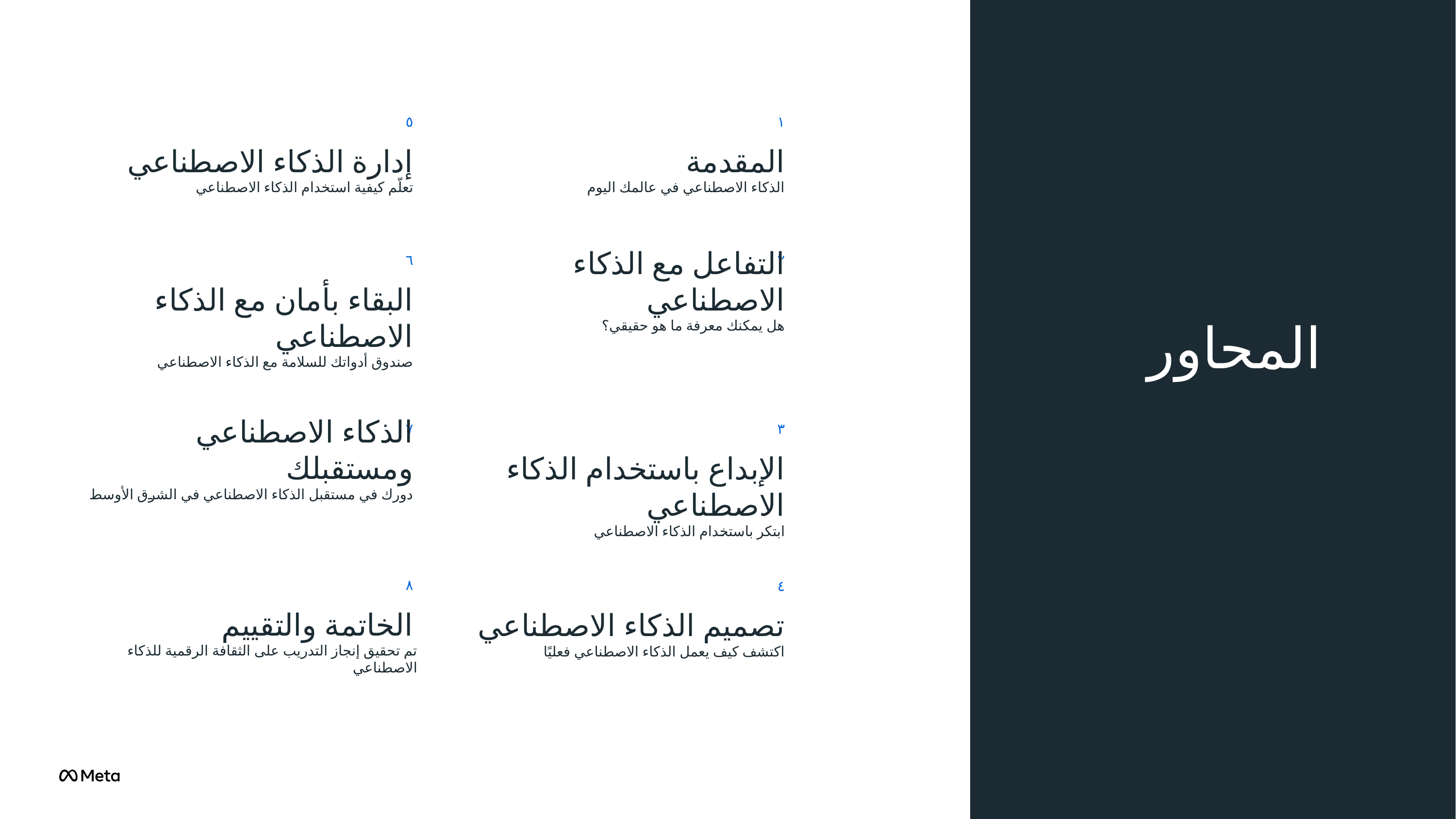

٥
١
إدارة الذكاء الاصطناعي
المقدمة
تعلّم كيفية استخدام الذكاء الاصطناعي
الذكاء الاصطناعي في عالمك اليوم
٦
٢
التفاعل مع الذكاء الاصطناعي
# المحاور
هل يمكنك معرفة ما هو حقيقي؟
البقاء بأمان مع الذكاء الاصطناعي
صندوق أدواتك للسلامة مع الذكاء الاصطناعي
٧
٣
الذكاء الاصطناعي ومستقبلك
دورك في مستقبل الذكاء الاصطناعي في الشرق الأوسط
الإبداع باستخدام الذكاء الاصطناعي
ابتكر باستخدام الذكاء الاصطناعي
٨
٤
الخاتمة والتقييم
تصميم الذكاء الاصطناعي
تم تحقيق إنجاز التدريب على الثقافة الرقمية للذكاء الاصطناعي
اكتشف كيف يعمل الذكاء الاصطناعي فعليًا